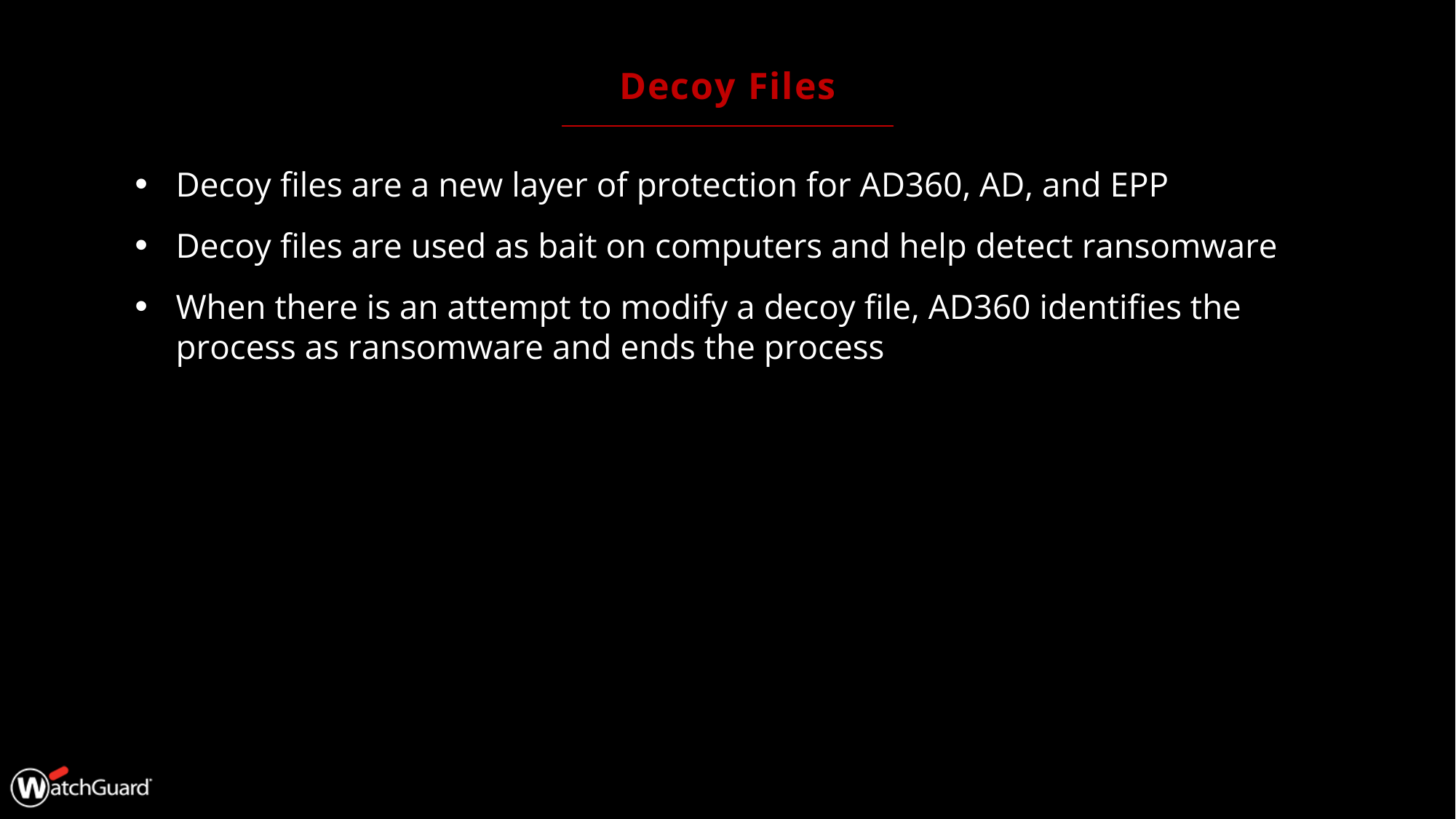

# Decoy Files
Decoy files are a new layer of protection for AD360, AD, and EPP
Decoy files are used as bait on computers and help detect ransomware
When there is an attempt to modify a decoy file, AD360 identifies the process as ransomware and ends the process